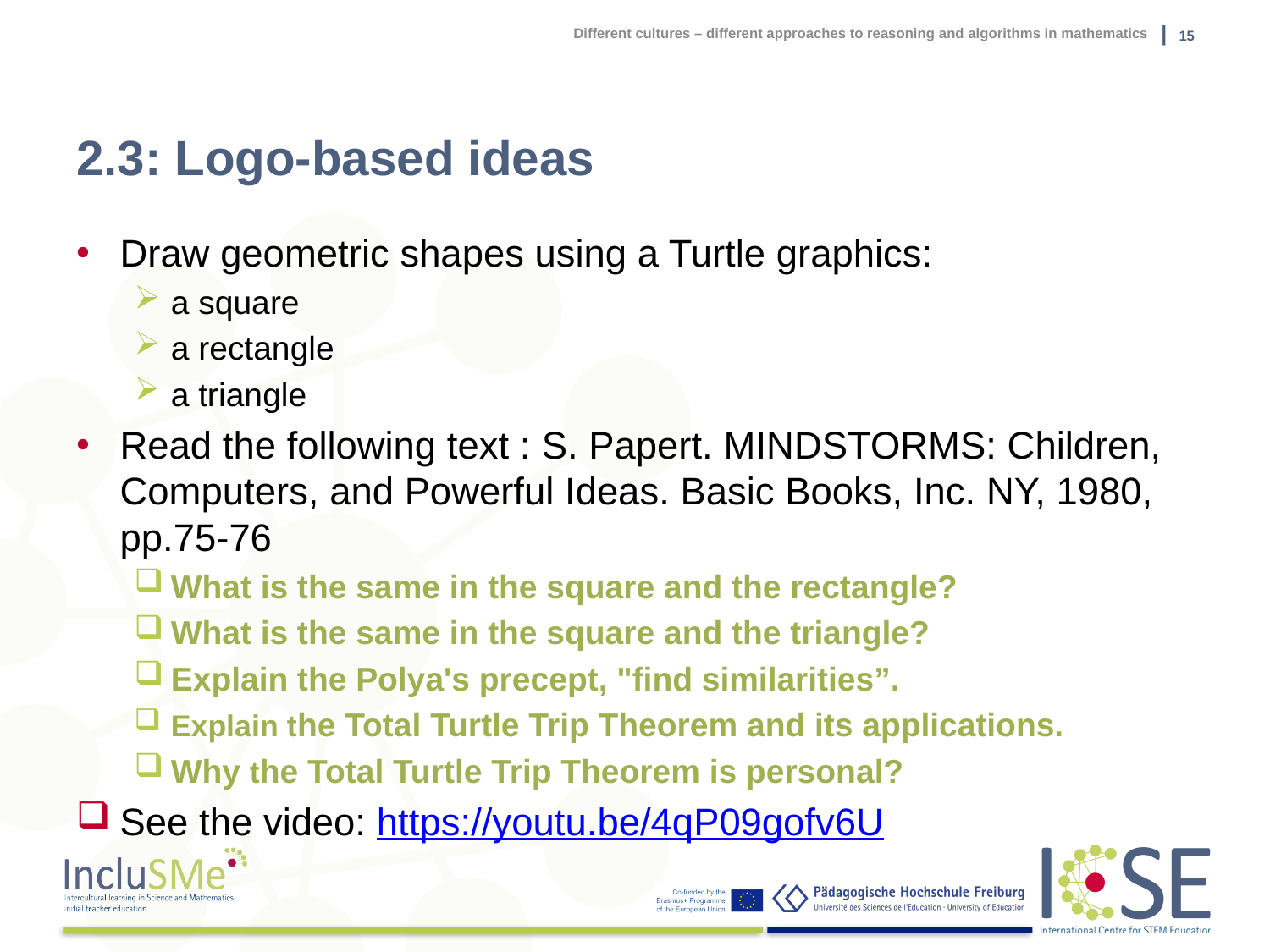

|  15
Different cultures – different approaches to reasoning and algorithms in mathematics
# 2.3: Logo-based ideas
Draw geometric shapes using a Turtle graphics:
a square
a rectangle
a triangle
Read the following text : S. Papert. MINDSTORMS: Children, Computers, and Powerful Ideas. Basic Books, Inc. NY, 1980, pp.75-76
What is the same in the square and the rectangle?
What is the same in the square and the triangle?
Explain the Polya's precept, "find similarities”.
Explain the Total Turtle Trip Theorem and its applications.
Why the Total Turtle Trip Theorem is personal?
See the video: https://youtu.be/4qP09gofv6U